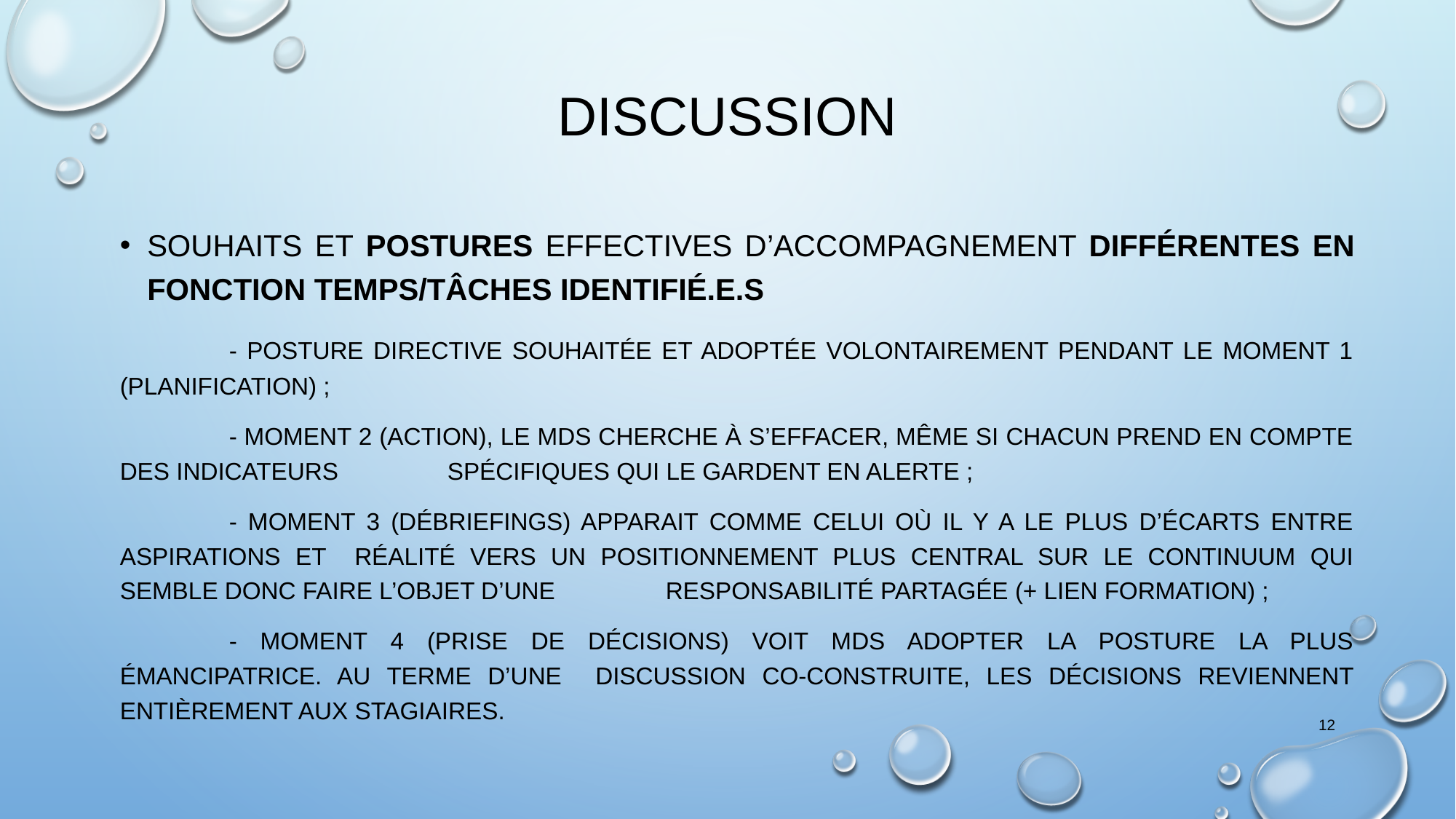

# Discussion
souhaits et postures effectives d’accompagnement différentes en fonction temps/tâches identifié.e.S
	- posture directive souhaitée et adoptée volontairement pendant le moment 1 (planification) ;
	- moment 2 (action), le MDS cherche à s’effacer, même si chacun prend en compte des indicateurs 	spécifiques qui le gardent en alerte ;
	- moment 3 (débriefings) apparait comme celui où il y a le plus d’écarts entre aspirations et 	réalité vers un positionnement plus central sur le continuum qui semble donc faire l’objet d’une 	responsabilité partagée (+ lien formation) ;
	- Moment 4 (prise de décisions) voit MDS adopter la posture la plus émancipatrice. Au terme d’une 	discussion co-construite, les décisions reviennent entièrement aux stagiaires.
12